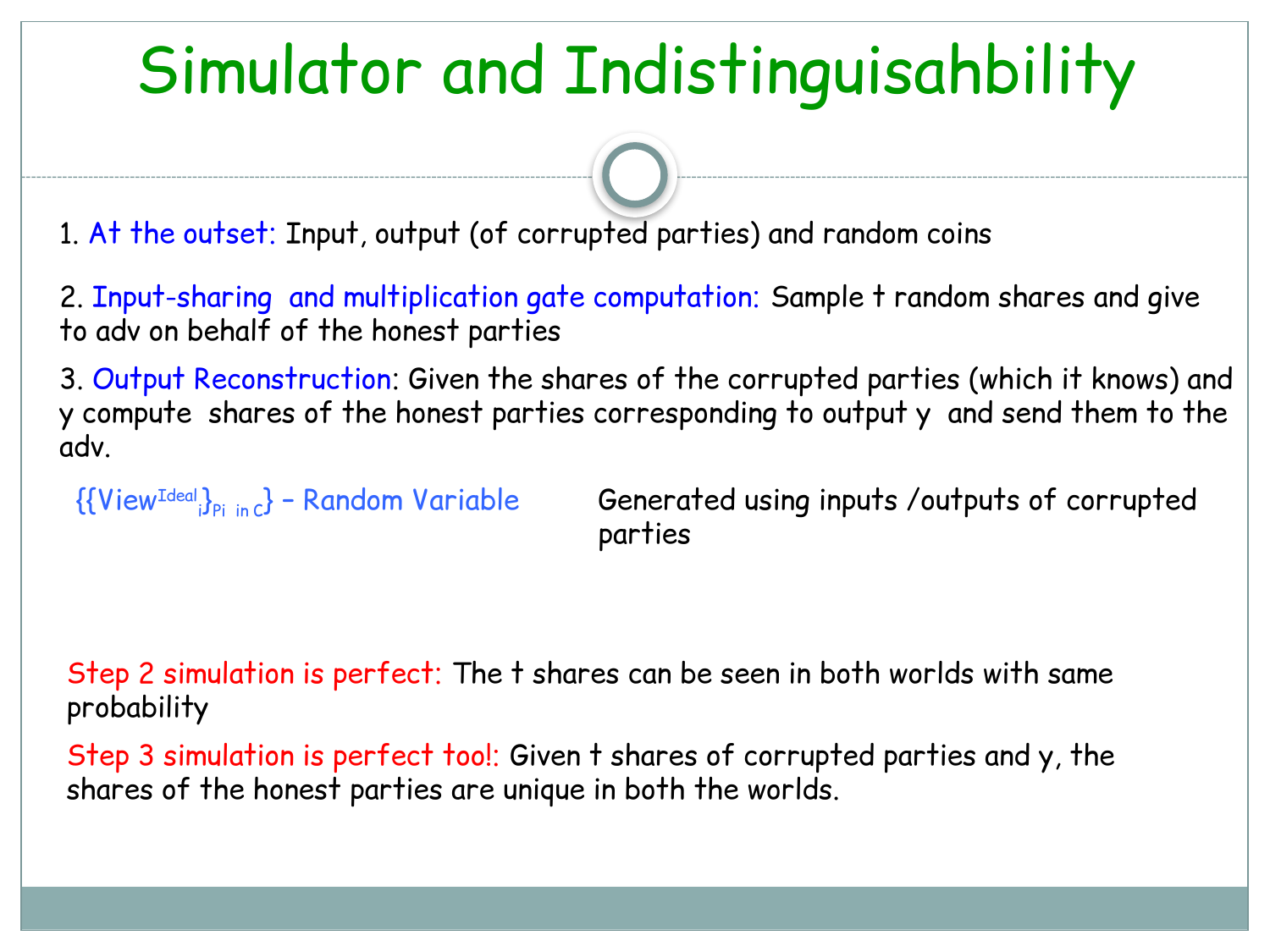

Simulator and Indistinguisahbility
1. At the outset: Input, output (of corrupted parties) and random coins
2. Input-sharing  and multiplication gate computation: Sample t random shares and give to adv on behalf of the honest parties
3. Output Reconstruction: Given the shares of the corrupted parties (which it knows) and y compute  shares of the honest parties corresponding to output y  and send them to the adv.
{{ViewIdeali}Pi  in C} – Random Variable
Generated using inputs /outputs of corrupted parties
Step 2 simulation is perfect: The t shares can be seen in both worlds with same probability
Step 3 simulation is perfect too!: Given t shares of corrupted parties and y, the shares of the honest parties are unique in both the worlds.